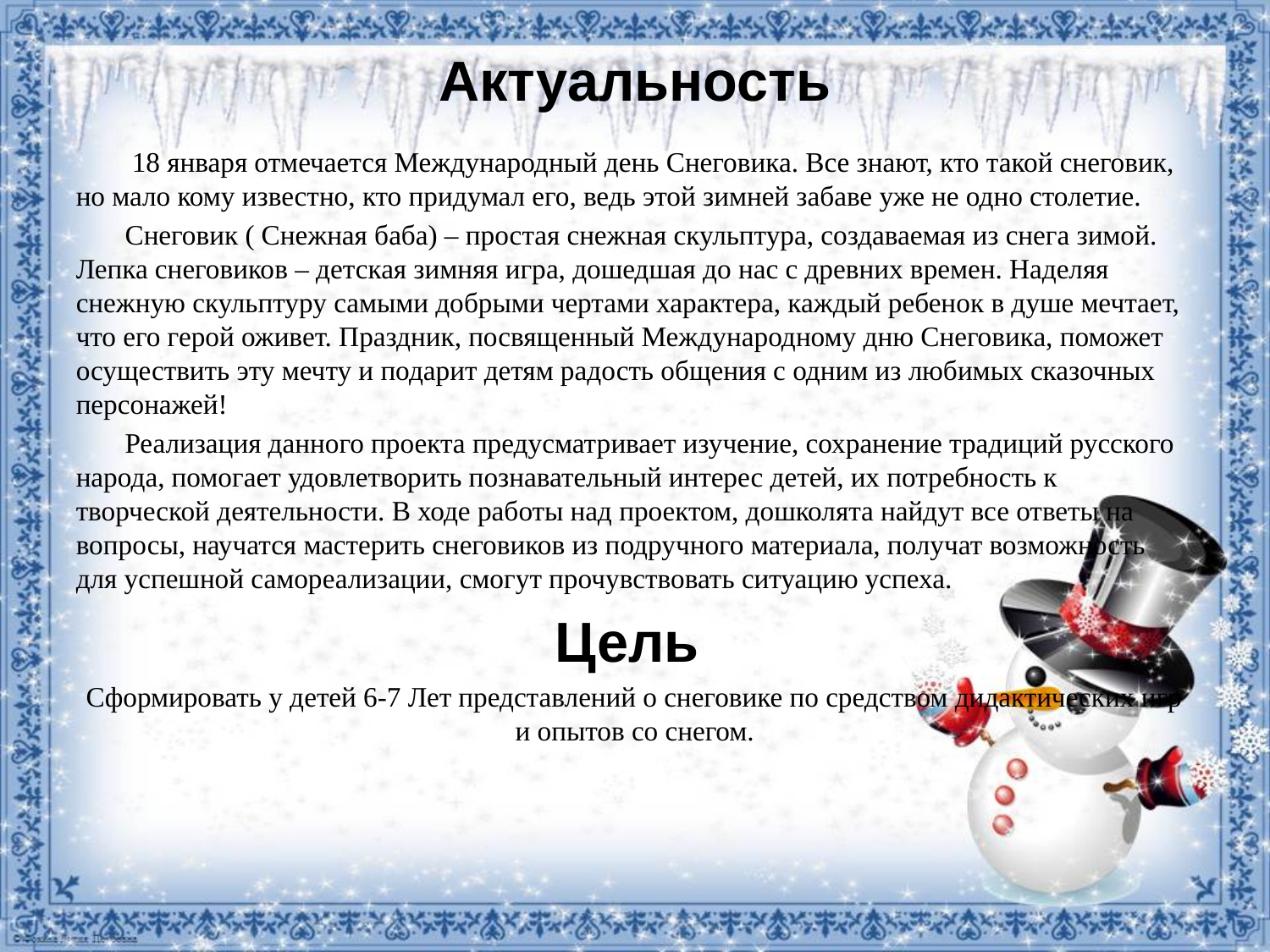

# Актуальность
        18 января отмечается Международный день Снеговика. Все знают, кто такой снеговик, но мало кому известно, кто придумал его, ведь этой зимней забаве уже не одно столетие.
       Снеговик ( Снежная баба) – простая снежная скульптура, создаваемая из снега зимой. Лепка снеговиков – детская зимняя игра, дошедшая до нас с древних времен. Наделяя снежную скульптуру самыми добрыми чертами характера, каждый ребенок в душе мечтает, что его герой оживет. Праздник, посвященный Международному дню Снеговика, поможет осуществить эту мечту и подарит детям радость общения с одним из любимых сказочных персонажей!
       Реализация данного проекта предусматривает изучение, сохранение традиций русского народа, помогает удовлетворить познавательный интерес детей, их потребность к творческой деятельности. В ходе работы над проектом, дошколята найдут все ответы на вопросы, научатся мастерить снеговиков из подручного материала, получат возможность для успешной самореализации, смогут прочувствовать ситуацию успеха.
Цель
Сформировать у детей 6-7 Лет представлений о снеговике по средством дидактических игр и опытов со снегом.